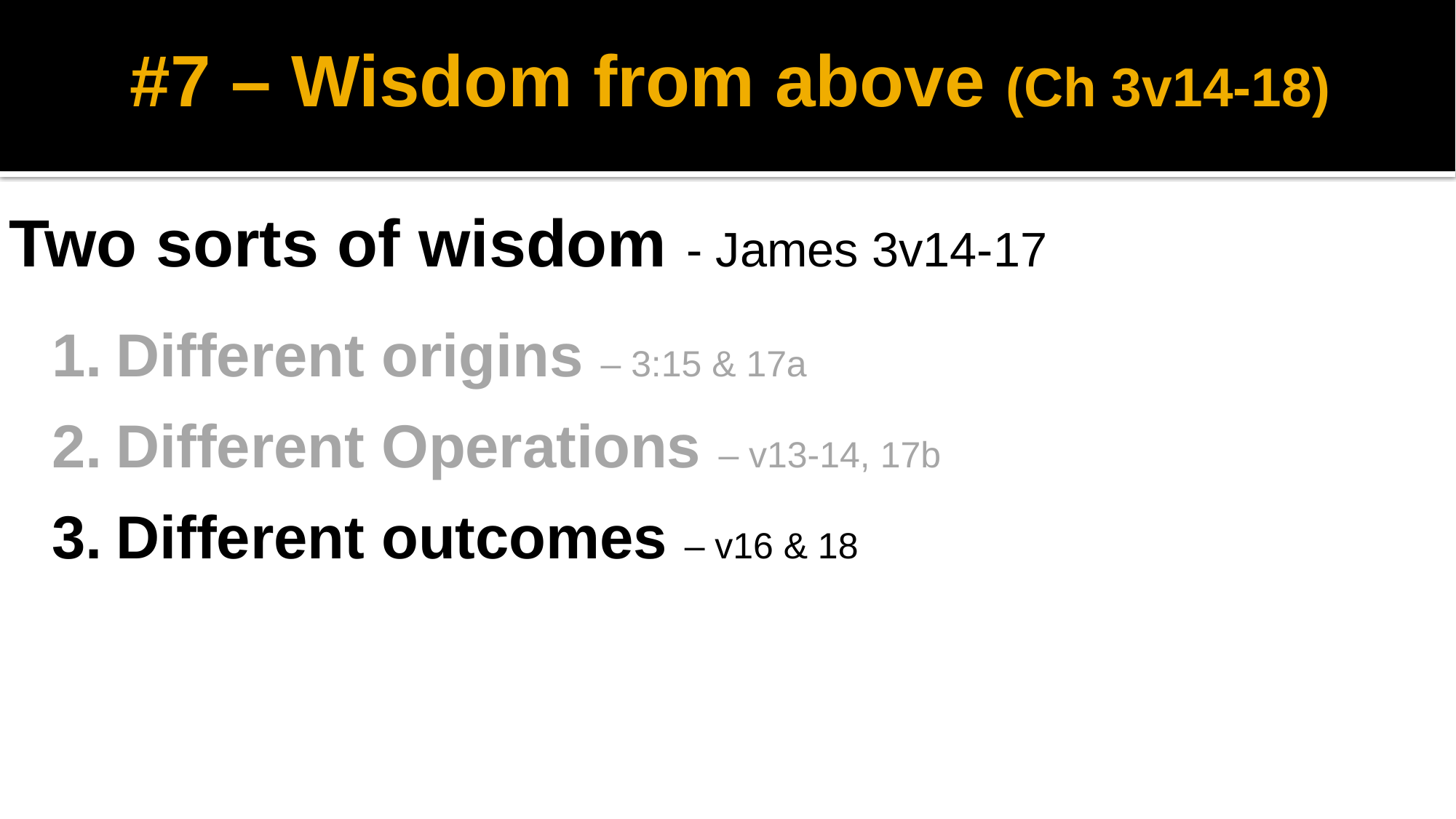

# #7 – Wisdom from above (Ch 3v14-18)
Two sorts of wisdom - James 3v14-17
Different origins – 3:15 & 17a
Different Operations – v13-14, 17b
Different outcomes – v16 & 18